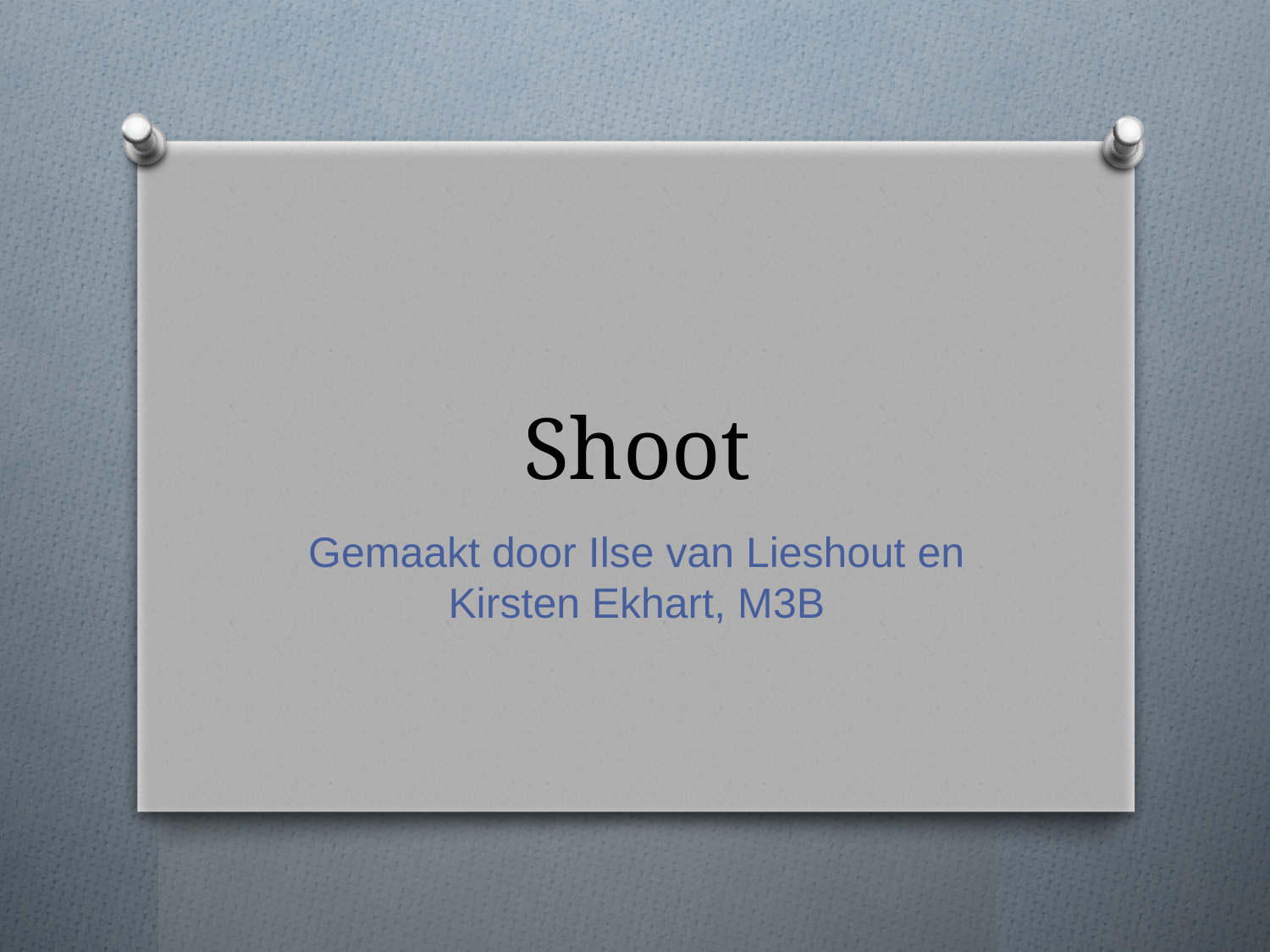

# Shoot
Gemaakt door Ilse van Lieshout en Kirsten Ekhart, M3B